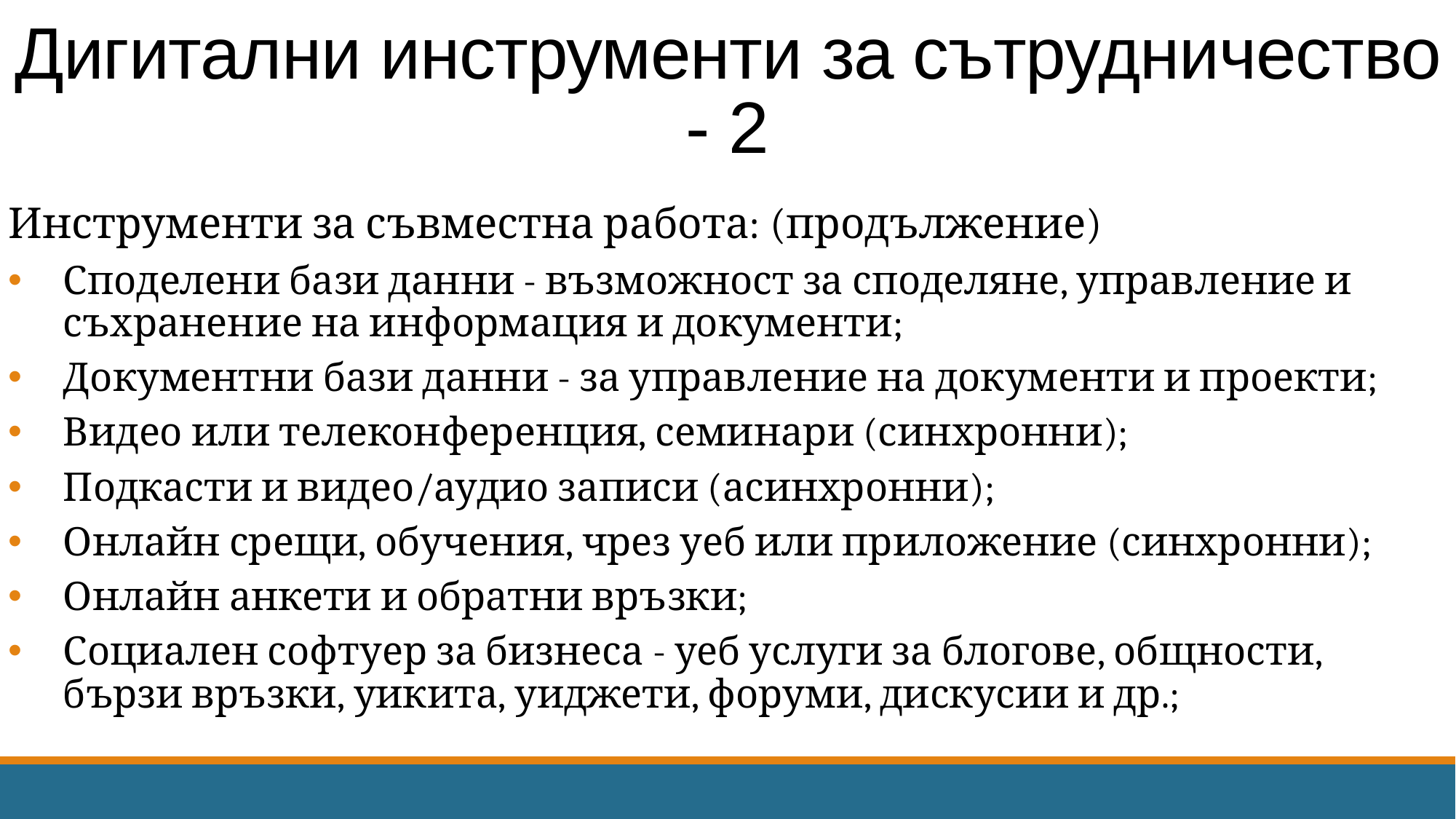

# Дигитални инструменти за сътрудничество - 2
Инструменти за съвместна работа: (продължение)
Споделени бази данни - възможност за споделяне, управление и съхранение на информация и документи;
Документни бази данни - за управление на документи и проекти;
Видео или телеконференция, семинари (синхронни);
Подкасти и видео/аудио записи (асинхронни);
Онлайн срещи, обучения, чрез уеб или приложение (синхронни);
Онлайн анкети и обратни връзки;
Социален софтуер за бизнеса - уеб услуги за блогове, общности, бързи връзки, уикита, уиджети, форуми, дискусии и др.;